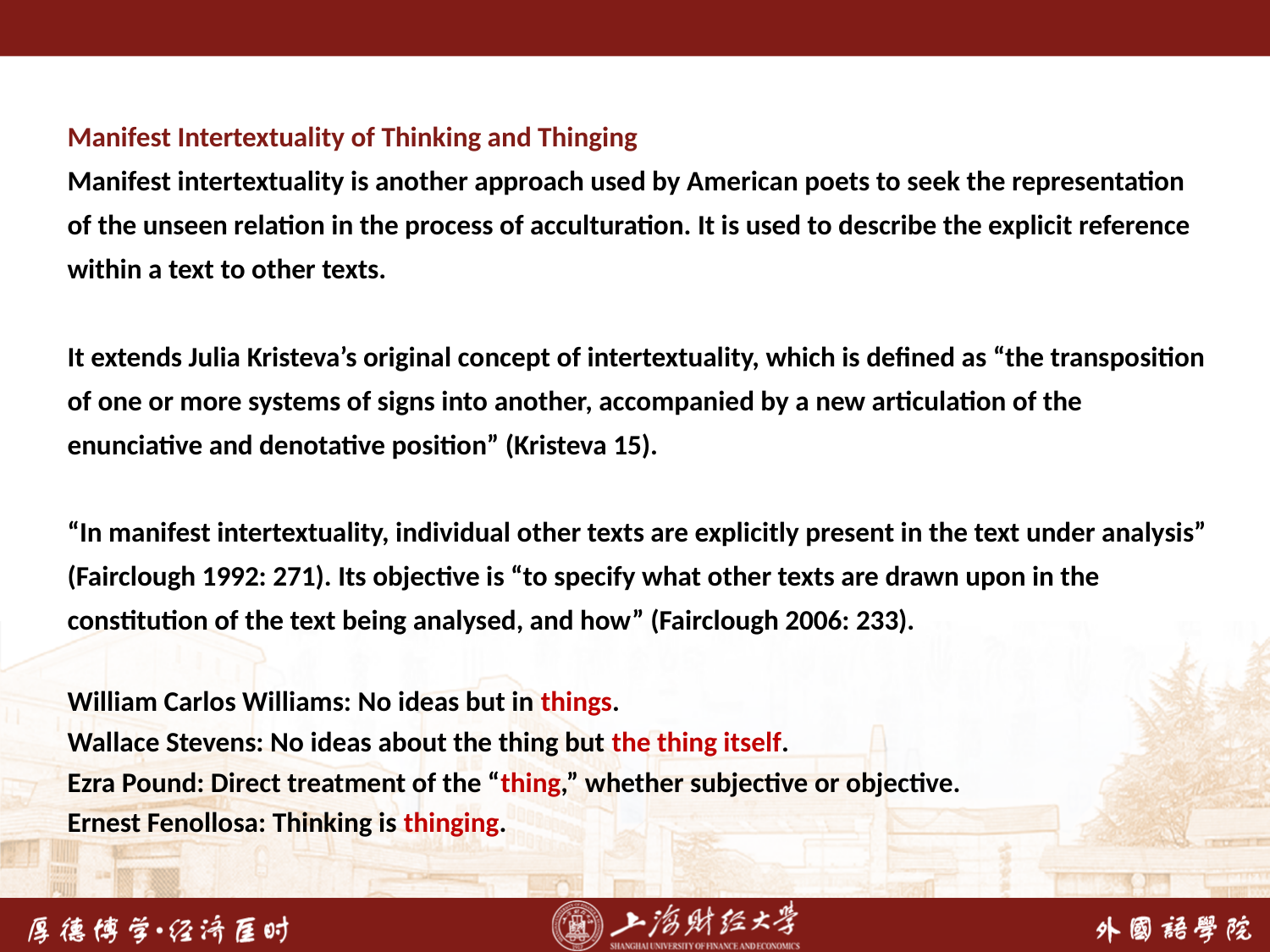

Manifest Intertextuality of Thinking and Thinging
Manifest intertextuality is another approach used by American poets to seek the representation of the unseen relation in the process of acculturation. It is used to describe the explicit reference within a text to other texts.

It extends Julia Kristeva’s original concept of intertextuality, which is defined as “the transposition of one or more systems of signs into another, accompanied by a new articulation of the enunciative and denotative position” (Kristeva 15).

“In manifest intertextuality, individual other texts are explicitly present in the text under analysis” (Fairclough 1992: 271). Its objective is “to specify what other texts are drawn upon in the constitution of the text being analysed, and how” (Fairclough 2006: 233).

William Carlos Williams: No ideas but in things.
Wallace Stevens: No ideas about the thing but the thing itself.
Ezra Pound: Direct treatment of the “thing,” whether subjective or objective.
Ernest Fenollosa: Thinking is thinging.